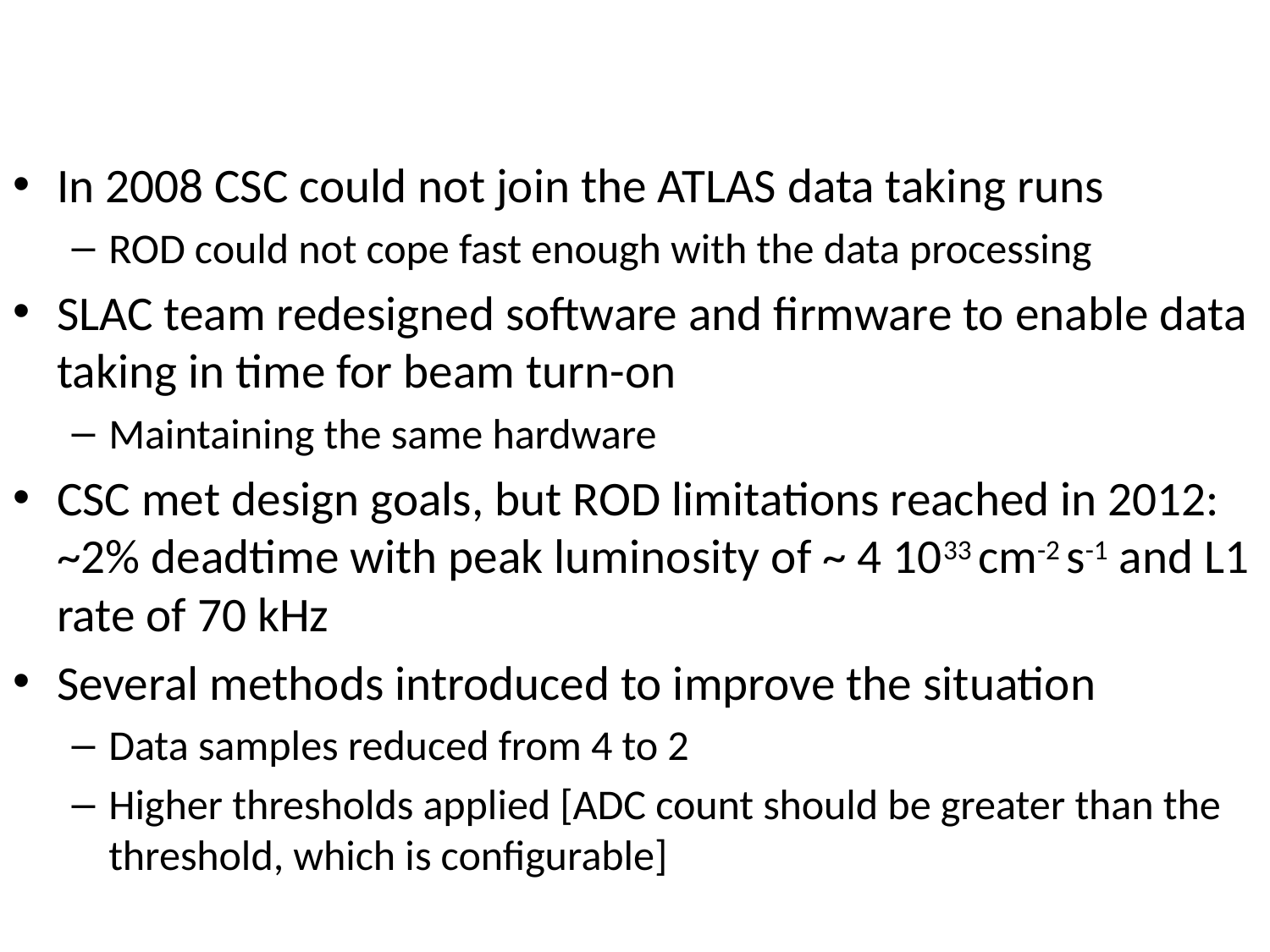

# Run 1 CSC Readout System Performance
In 2008 CSC could not join the ATLAS data taking runs
ROD could not cope fast enough with the data processing
SLAC team redesigned software and firmware to enable data taking in time for beam turn-on
Maintaining the same hardware
CSC met design goals, but ROD limitations reached in 2012: ~2% deadtime with peak luminosity of ~ 4 1033 cm-2 s-1 and L1 rate of 70 kHz
Several methods introduced to improve the situation
Data samples reduced from 4 to 2
Higher thresholds applied [ADC count should be greater than the threshold, which is configurable]

7/21/2015
N.Garelli (SLAC)
14